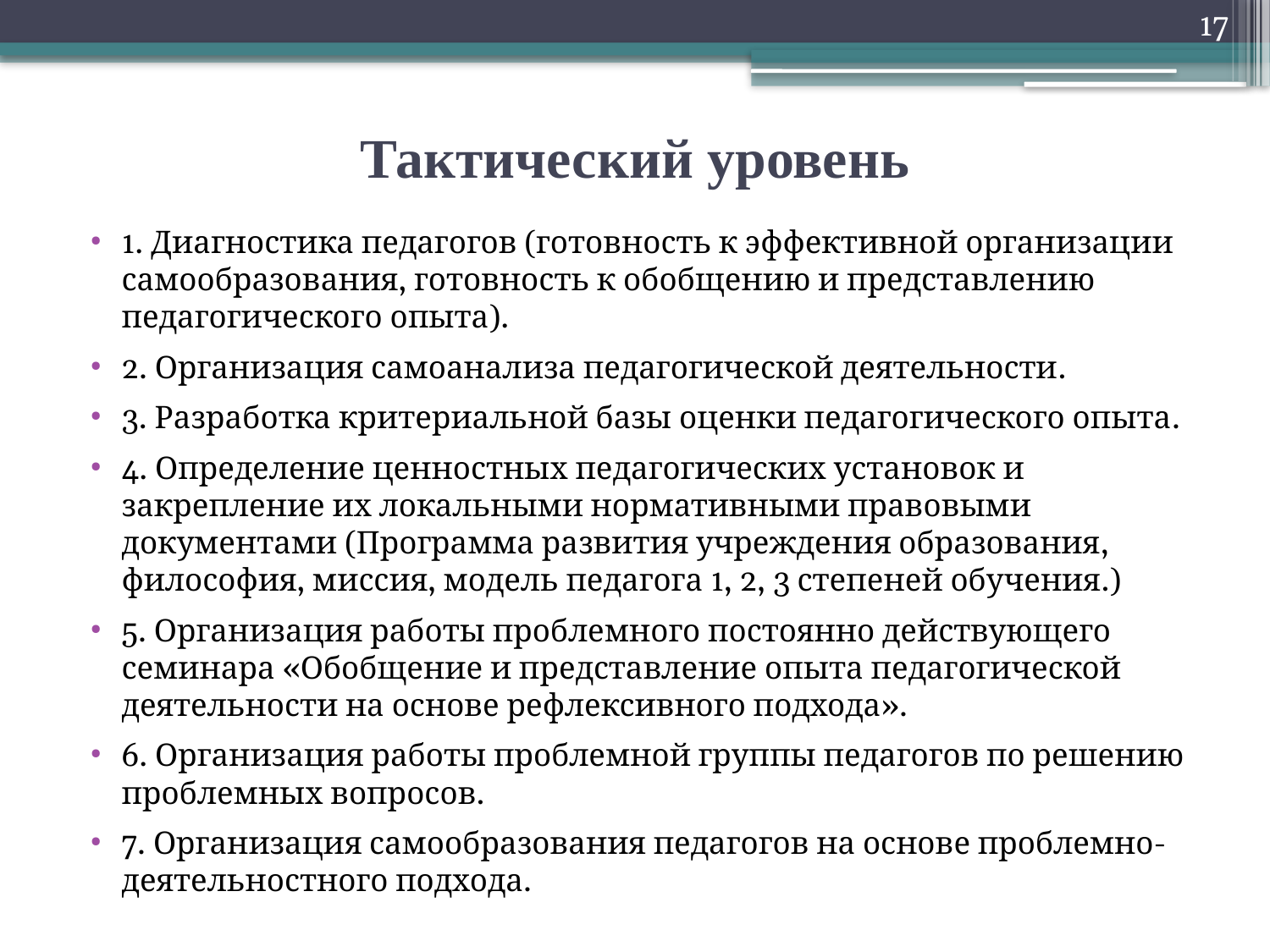

17

# Тактический уровень
1. Диагностика педагогов (готовность к эффективной организации самообразования, готовность к обобщению и представлению педагогического опыта).
2. Организация самоанализа педагогической деятельности.
3. Разработка критериальной базы оценки педагогического опыта.
4. Определение ценностных педагогических установок и закрепление их локальными нормативными правовыми документами (Программа развития учреждения образования, философия, миссия, модель педагога 1, 2, 3 степеней обучения.)
5. Организация работы проблемного постоянно действующего семинара «Обобщение и представление опыта педагогической деятельности на основе рефлексивного подхода».
6. Организация работы проблемной группы педагогов по решению проблемных вопросов.
7. Организация самообразования педагогов на основе проблемно-деятельностного подхода.